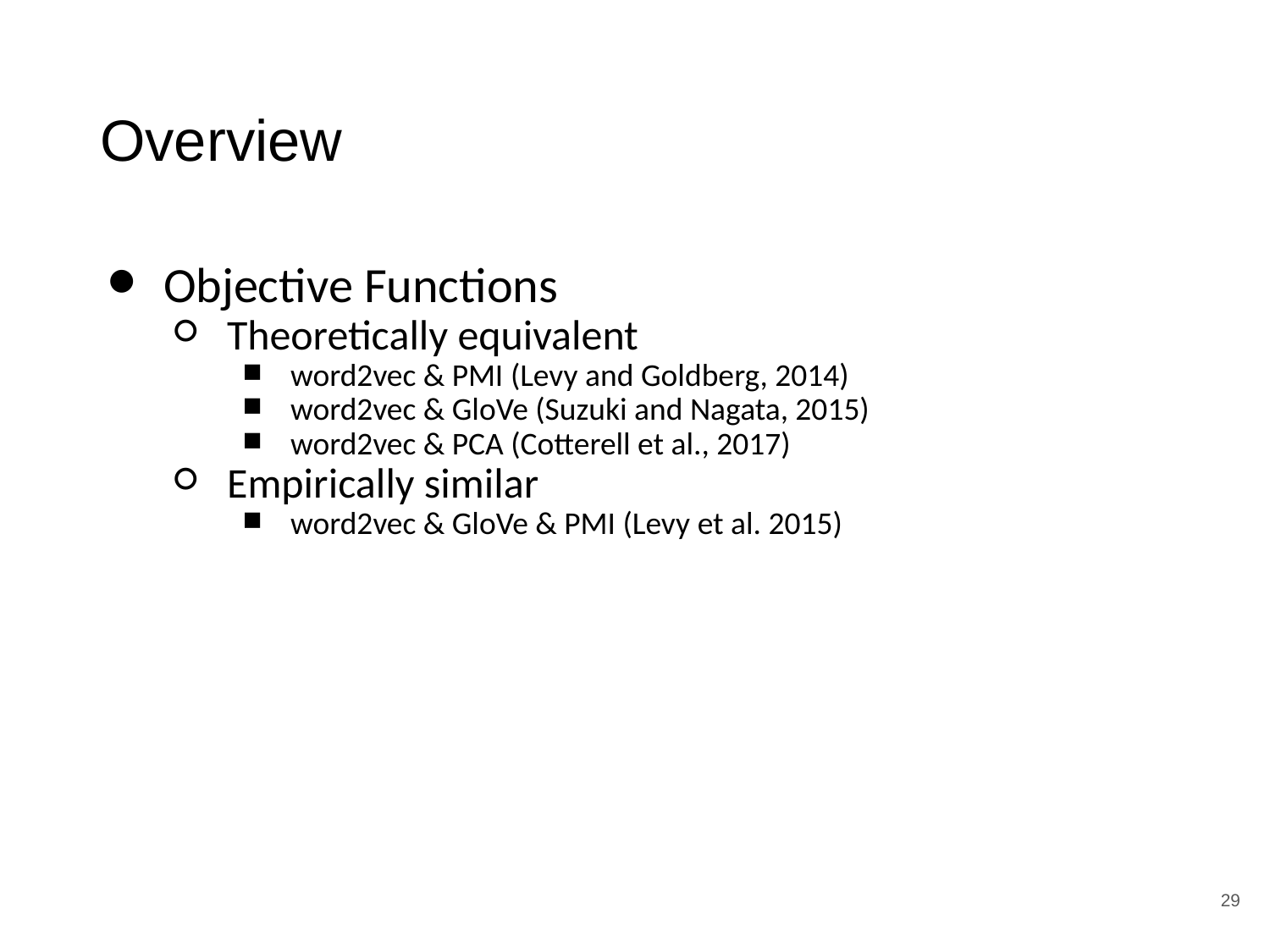

Overview
Objective Functions
Theoretically equivalent
word2vec & PMI (Levy and Goldberg, 2014)
word2vec & GloVe (Suzuki and Nagata, 2015)
word2vec & PCA (Cotterell et al., 2017)
Empirically similar
word2vec & GloVe & PMI (Levy et al. 2015)
29